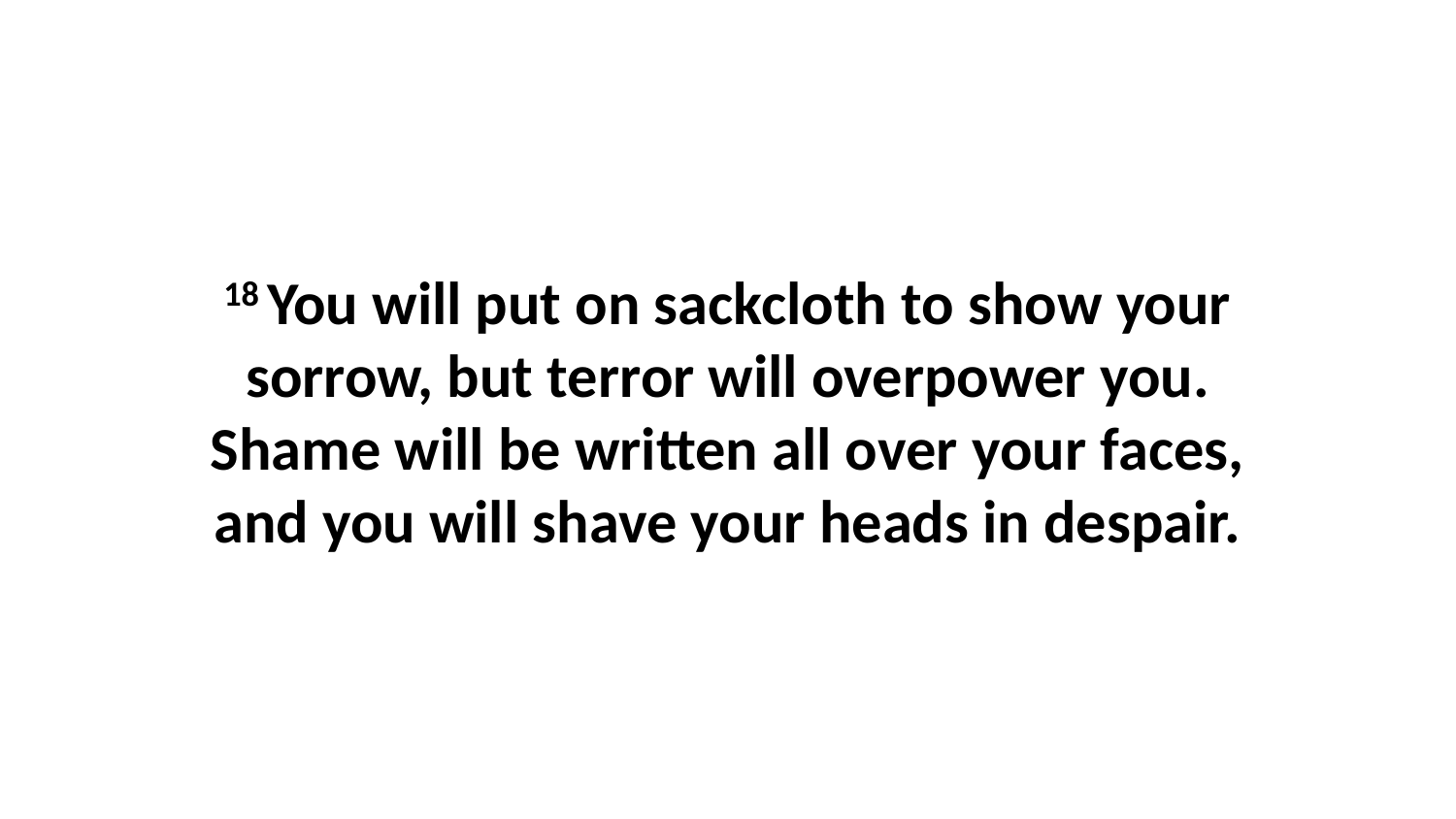

18 You will put on sackcloth to show your sorrow, but terror will overpower you. Shame will be written all over your faces, and you will shave your heads in despair.